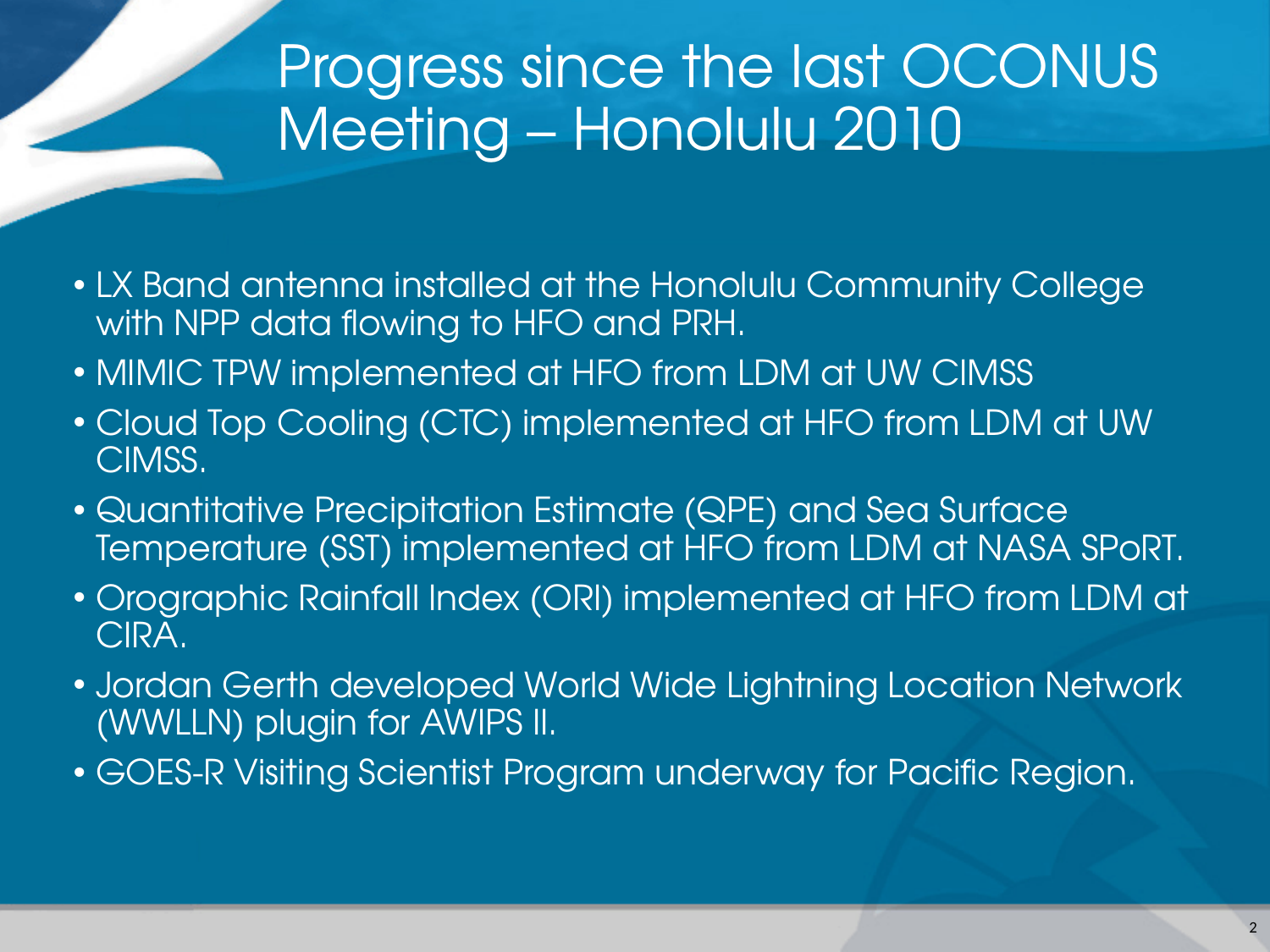

# Progress since the last OCONUS Meeting – Honolulu 2010
LX Band antenna installed at the Honolulu Community College with NPP data flowing to HFO and PRH.
MIMIC TPW implemented at HFO from LDM at UW CIMSS
Cloud Top Cooling (CTC) implemented at HFO from LDM at UW CIMSS.
Quantitative Precipitation Estimate (QPE) and Sea Surface Temperature (SST) implemented at HFO from LDM at NASA SPoRT.
Orographic Rainfall Index (ORI) implemented at HFO from LDM at CIRA.
Jordan Gerth developed World Wide Lightning Location Network (WWLLN) plugin for AWIPS II.
GOES-R Visiting Scientist Program underway for Pacific Region.

2